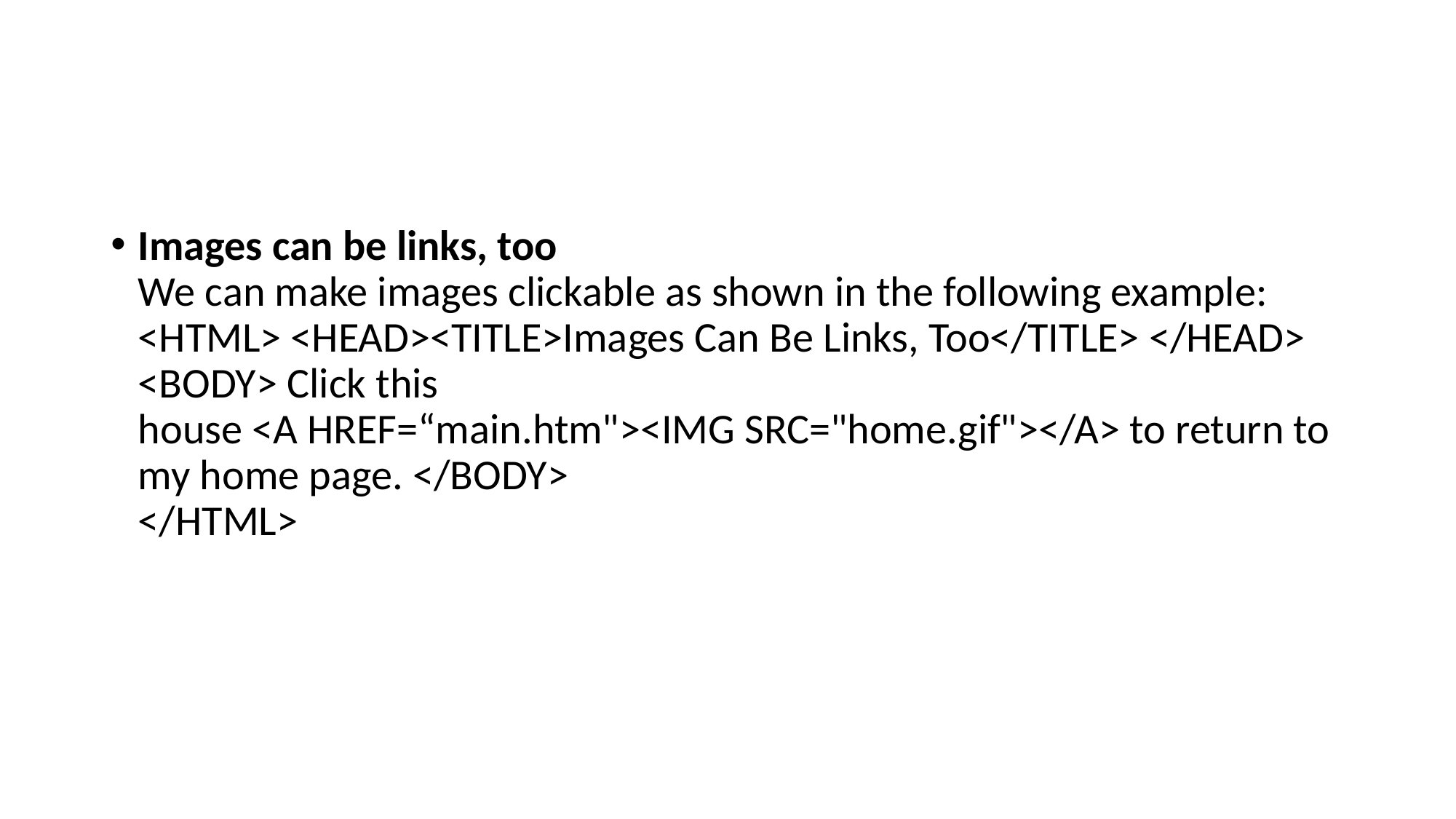

#
Images can be links, too
We can make images clickable as shown in the following example:
<HTML> <HEAD><TITLE>Images Can Be Links, Too</TITLE> </HEAD> <BODY> Click this
house <A HREF=“main.htm"><IMG SRC="home.gif"></A> to return to my home page. </BODY>
</HTML>